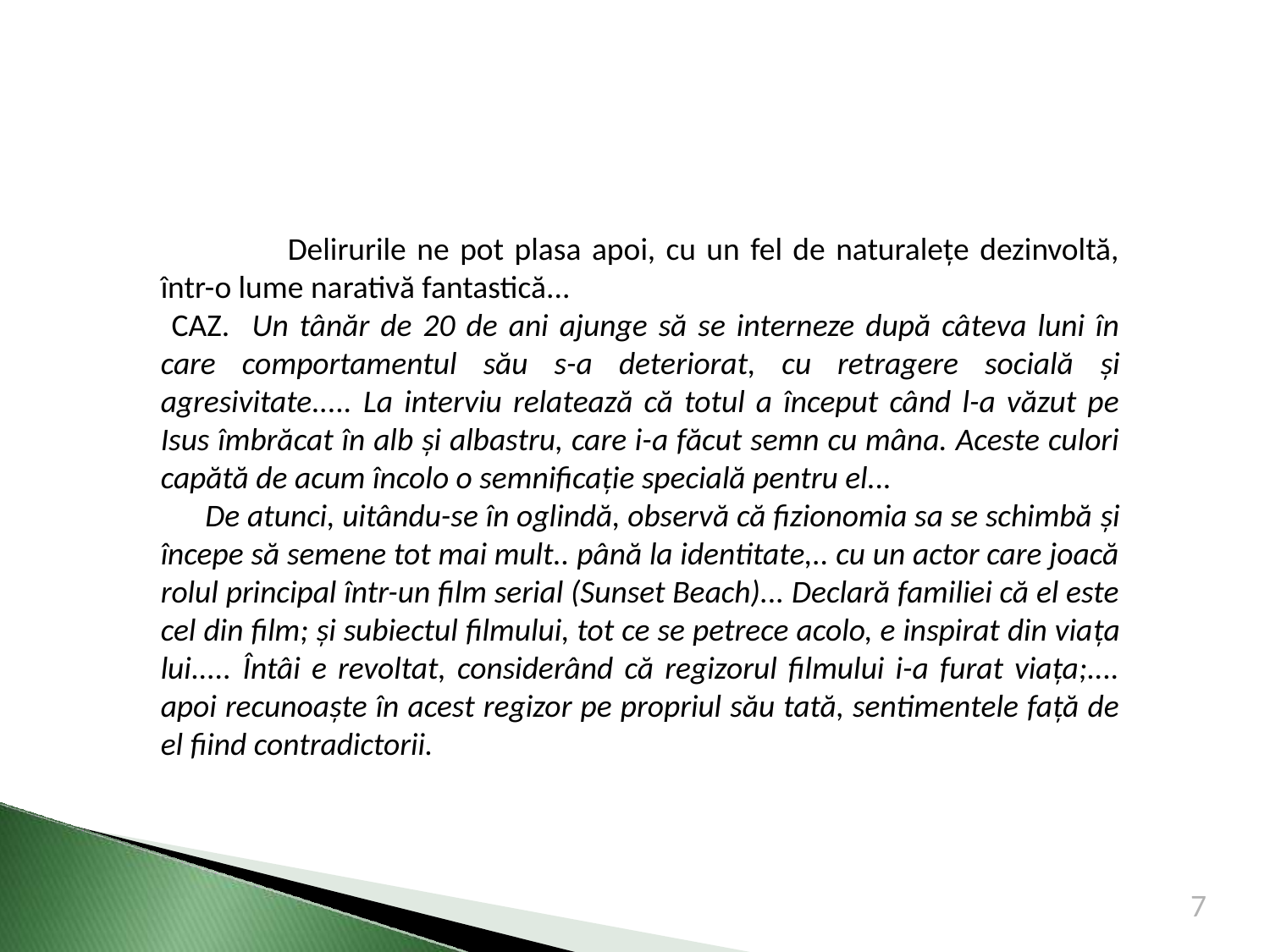

Delirurile ne pot plasa apoi, cu un fel de naturalețe dezinvoltă, într-o lume narativă fantastică...
 CAZ.  Un tânăr de 20 de ani ajunge să se interneze după câteva luni în care comportamentul său s-a deteriorat, cu retragere socială şi agresivitate..... La interviu relatează că totul a început când l-a văzut pe Isus îmbrăcat în alb şi albastru, care i-a făcut semn cu mâna. Aceste culori capătă de acum încolo o semnificaţie specială pentru el...
      De atunci, uitându-se în oglindă, observă că fizionomia sa se schimbă şi începe să semene tot mai mult.. până la identitate,.. cu un actor care joacă rolul principal într-un film serial (Sunset Beach)... Declară familiei că el este cel din film; şi subiectul filmului, tot ce se petrece acolo, e inspirat din viața lui..... Întâi e revoltat, considerând că regizorul filmului i-a furat viaţa;.... apoi recunoaşte în acest regizor pe propriul său tată, sentimentele faţă de el fiind contradictorii.

7